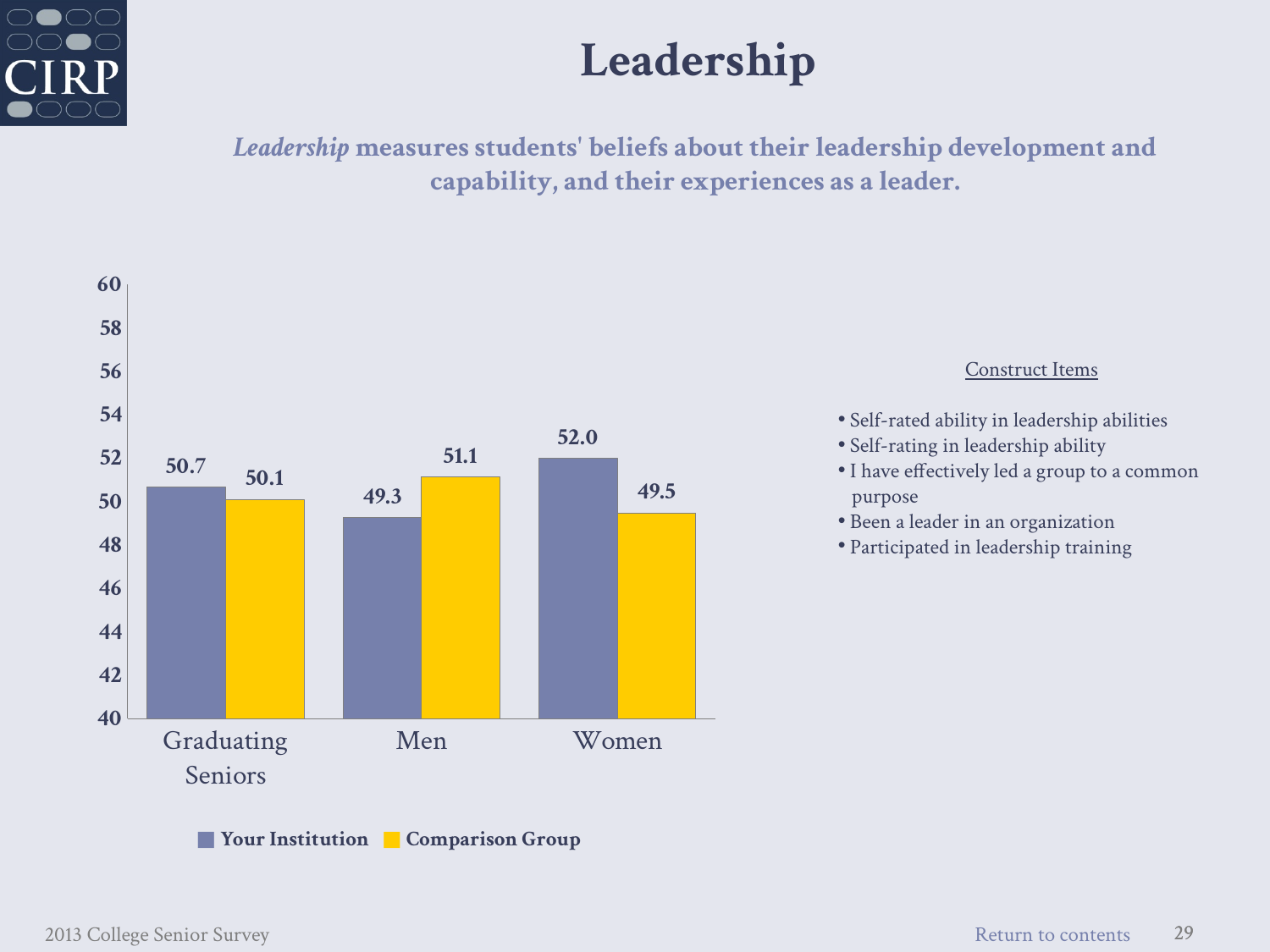

Leadership
Leadership measures students' beliefs about their leadership development and
capability, and their experiences as a leader.

### Chart

| Category | Institution | Comparison |
|---|---|---|
| Graduating Seniors | 50.67 | 50.11 |
| Men | 49.26 | 51.13 |
| Women | 51.99 | 49.49 |
	Construct Items

 Self-rated ability in leadership abilities
 Self-rating in leadership ability
 I have effectively led a group to a common
   purpose
 Been a leader in an organization
 Participated in leadership training
■ Your Institution   ■ Comparison Group
2013 College Senior Survey
29
29